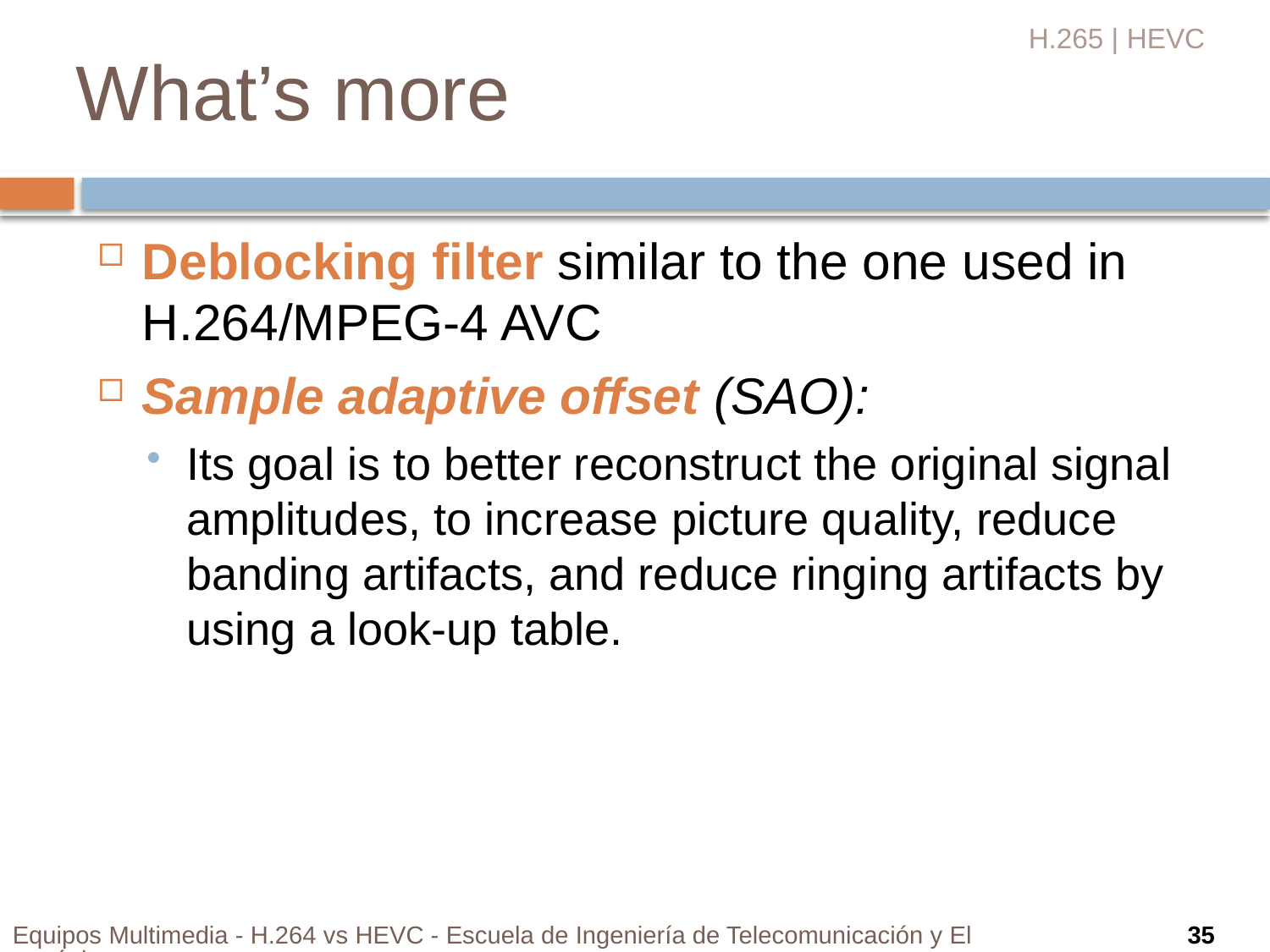

H.265 | HEVC
# What’s more
Deblocking filter similar to the one used in H.264/MPEG-4 AVC
Sample adaptive offset (SAO):
Its goal is to better reconstruct the original signal amplitudes, to increase picture quality, reduce banding artifacts, and reduce ringing artifacts by using a look-up table.
Equipos Multimedia - H.264 vs HEVC - Escuela de Ingeniería de Telecomunicación y Electrónica
35